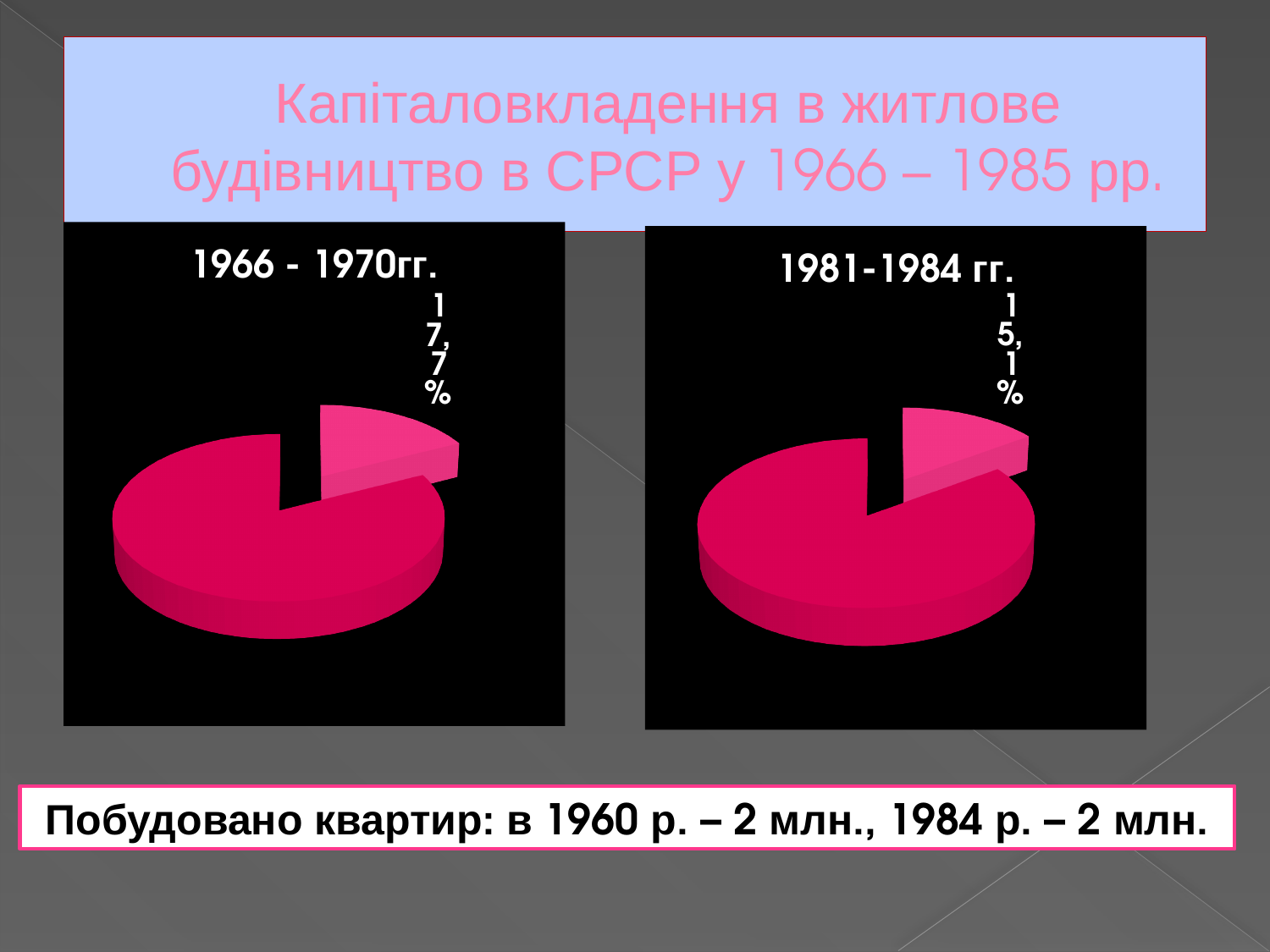

# Капіталовкладення в житлове будівництво в СРСР у 1966 – 1985 рр.

[unsupported chart]

[unsupported chart]

Побудовано квартир: в 1960 р. – 2 млн., 1984 р. – 2 млн.